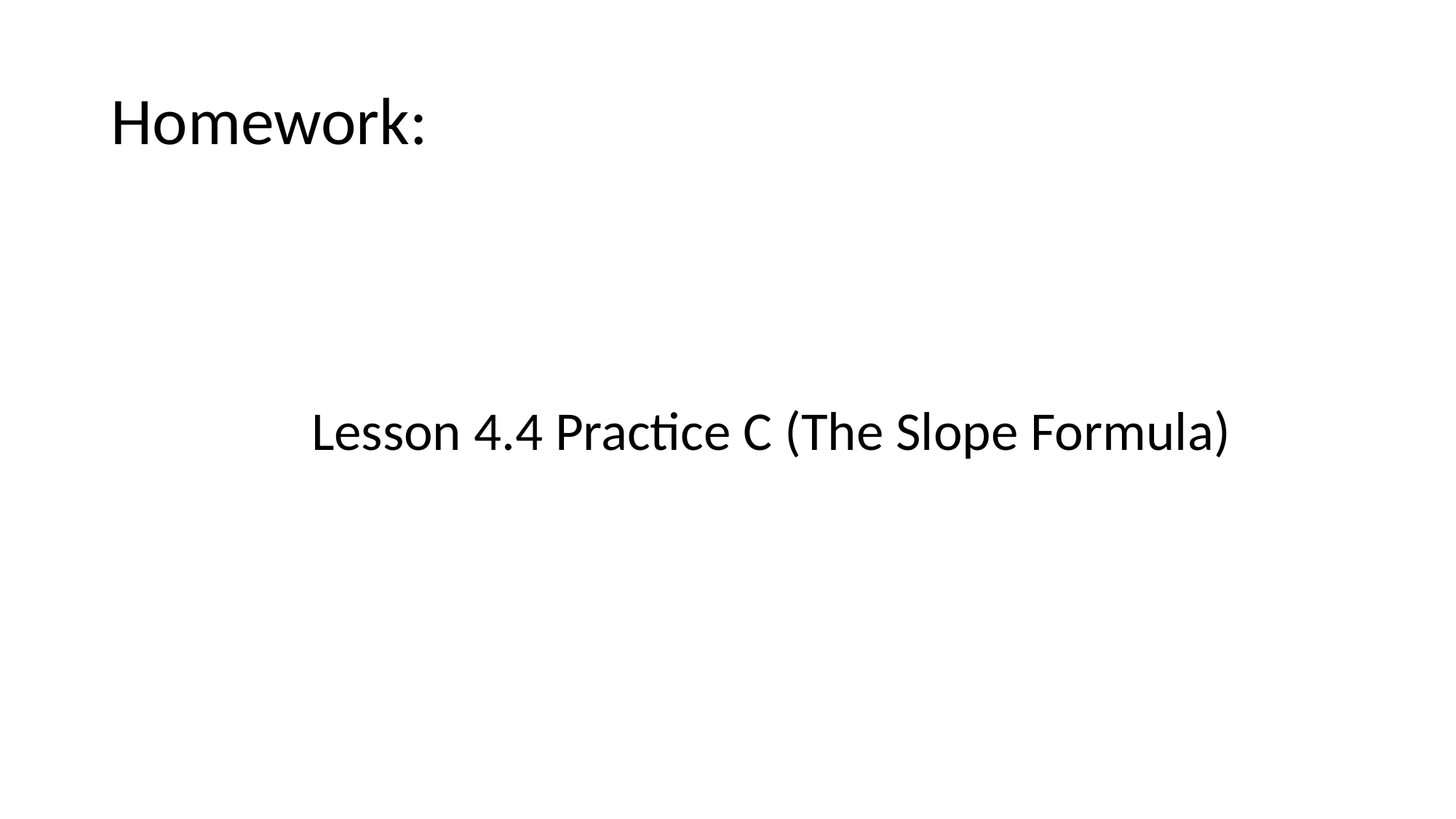

# Homework:
Lesson 4.4 Practice C (The Slope Formula)